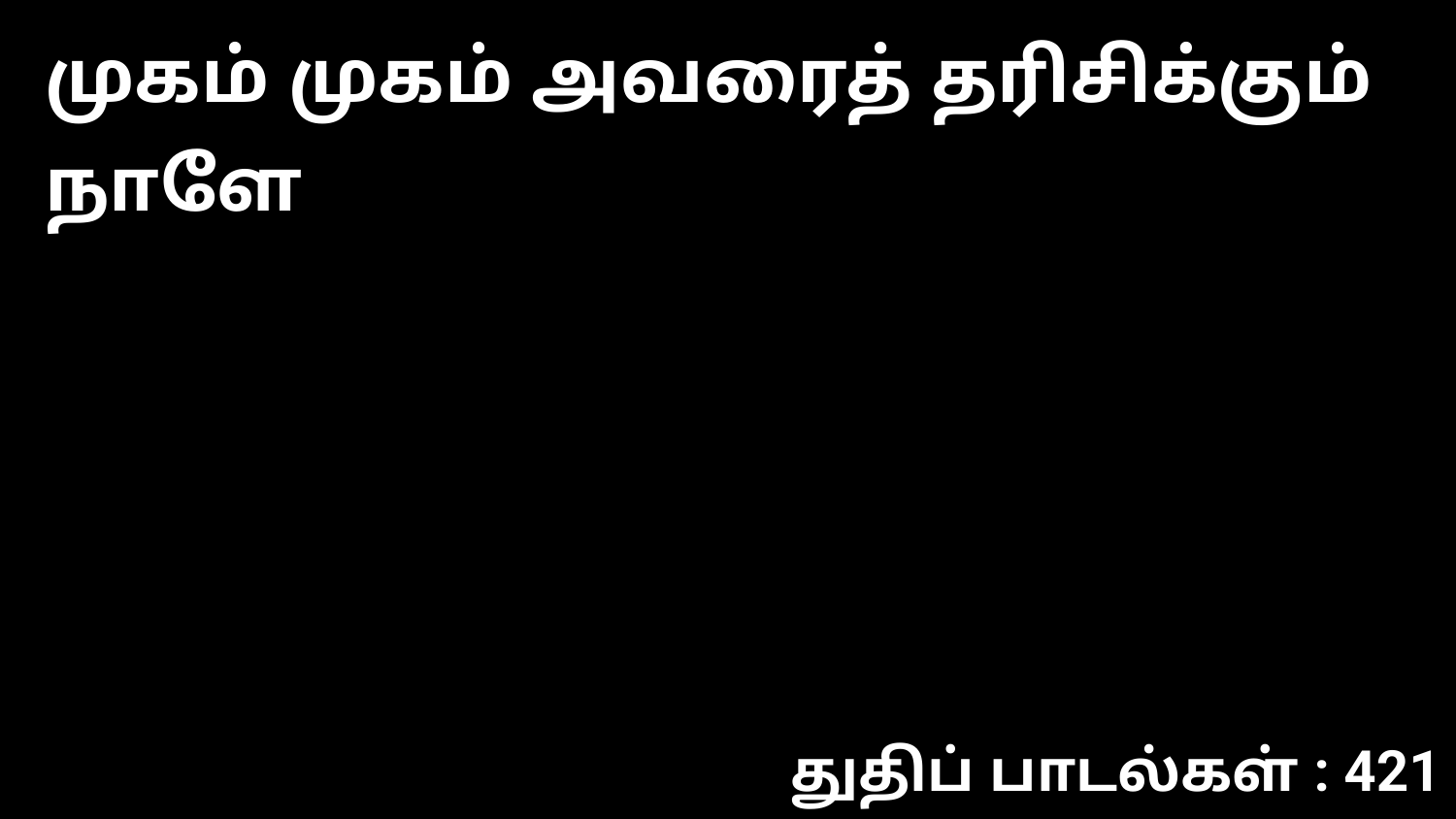

முகம் முகம் அவரைத் தரிசிக்கும் நாளே
துதிப் பாடல்கள் : 421